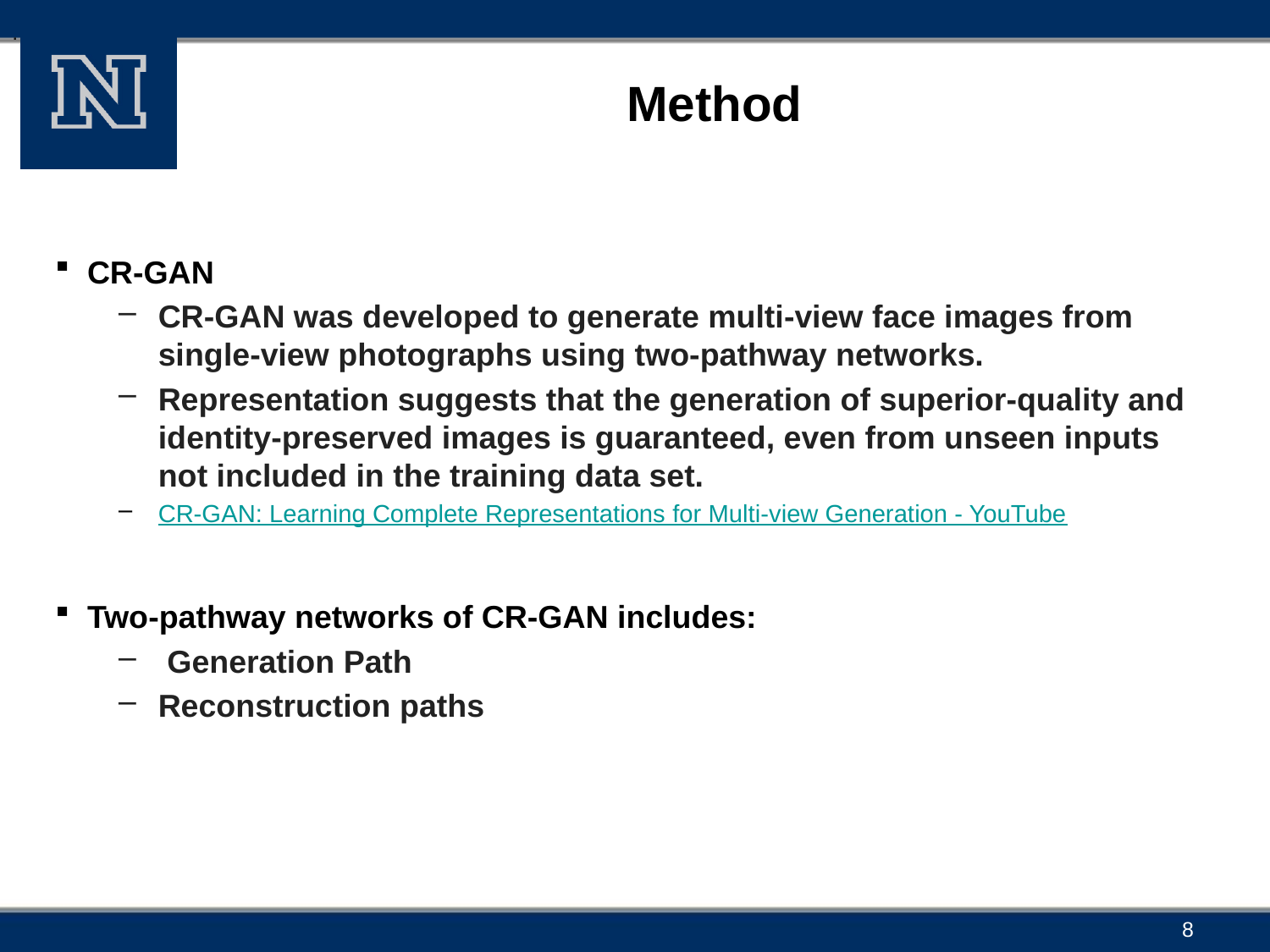

.
# Method

CR-GAN
CR-GAN was developed to generate multi-view face images from single-view photographs using two-pathway networks.
Representation suggests that the generation of superior-quality and identity-preserved images is guaranteed, even from unseen inputs not included in the training data set.
CR-GAN: Learning Complete Representations for Multi-view Generation - YouTube

Two-pathway networks of CR-GAN includes:
 Generation Path
Reconstruction paths

8